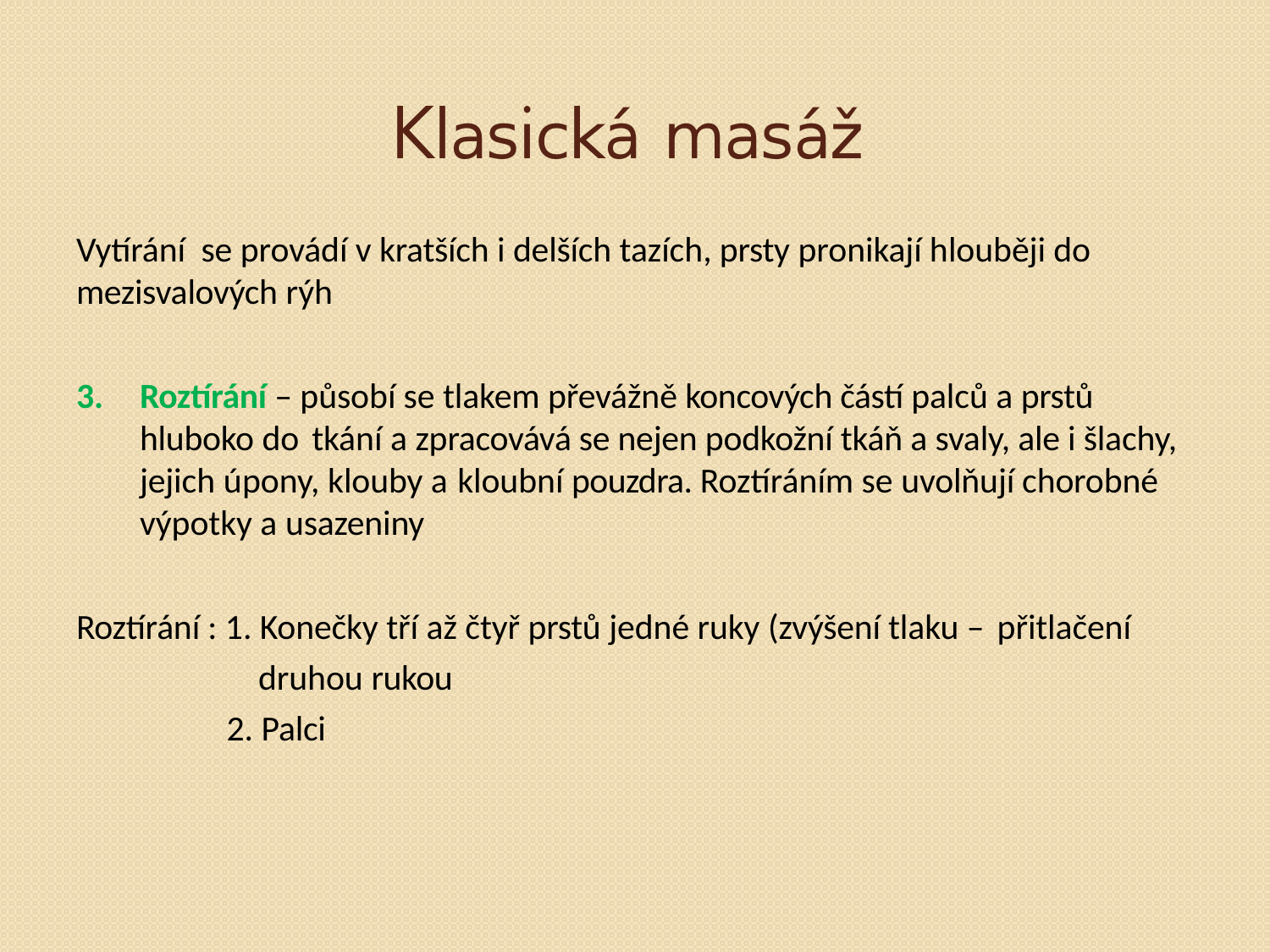

# Klasická masáž
Vytírání  se provádí v kratších i delších tazích, prsty pronikají hlouběji do mezisvalových rýh

Roztírání – působí se tlakem převážně koncových částí palců a prstů hluboko do tkání a zpracovává se nejen podkožní tkáň a svaly, ale i šlachy, jejich úpony, klouby a kloubní pouzdra. Roztíráním se uvolňují chorobné výpotky a usazeniny

Roztírání : 1. Konečky tří až čtyř prstů jedné ruky (zvýšení tlaku – přitlačení
druhou rukou
2. Palci